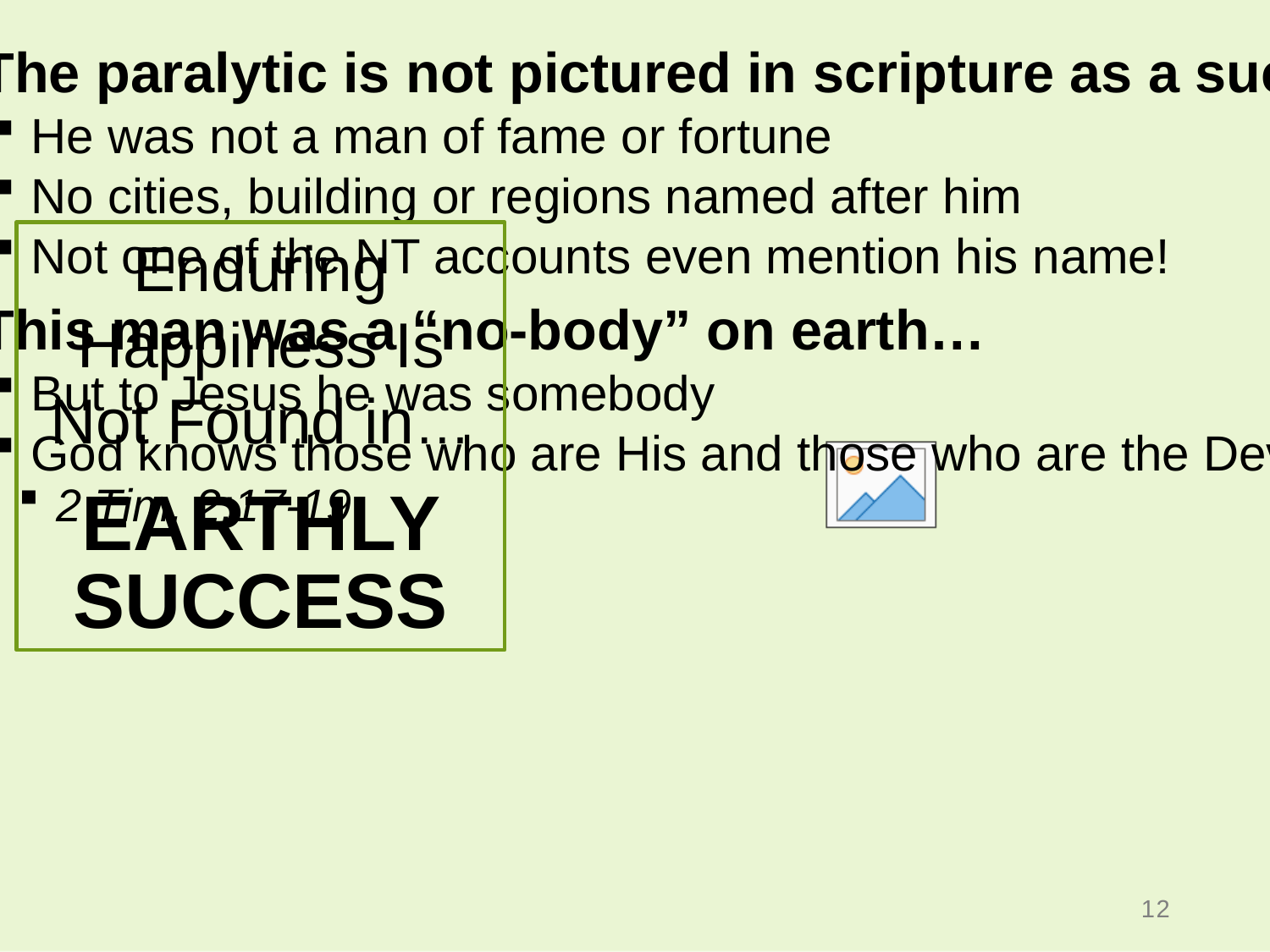

The paralytic is not pictured in scripture as a successful man in life
He was not a man of fame or fortune
No cities, building or regions named after him
Not one of the NT accounts even mention his name!
This man was a “no-body” on earth…
But to Jesus he was somebody
God knows those who are His and those who are the Devil’s
2 Tim. 2:17-19

Enduring Happiness Is Not Found in…
EARTHLY SUCCESS
12